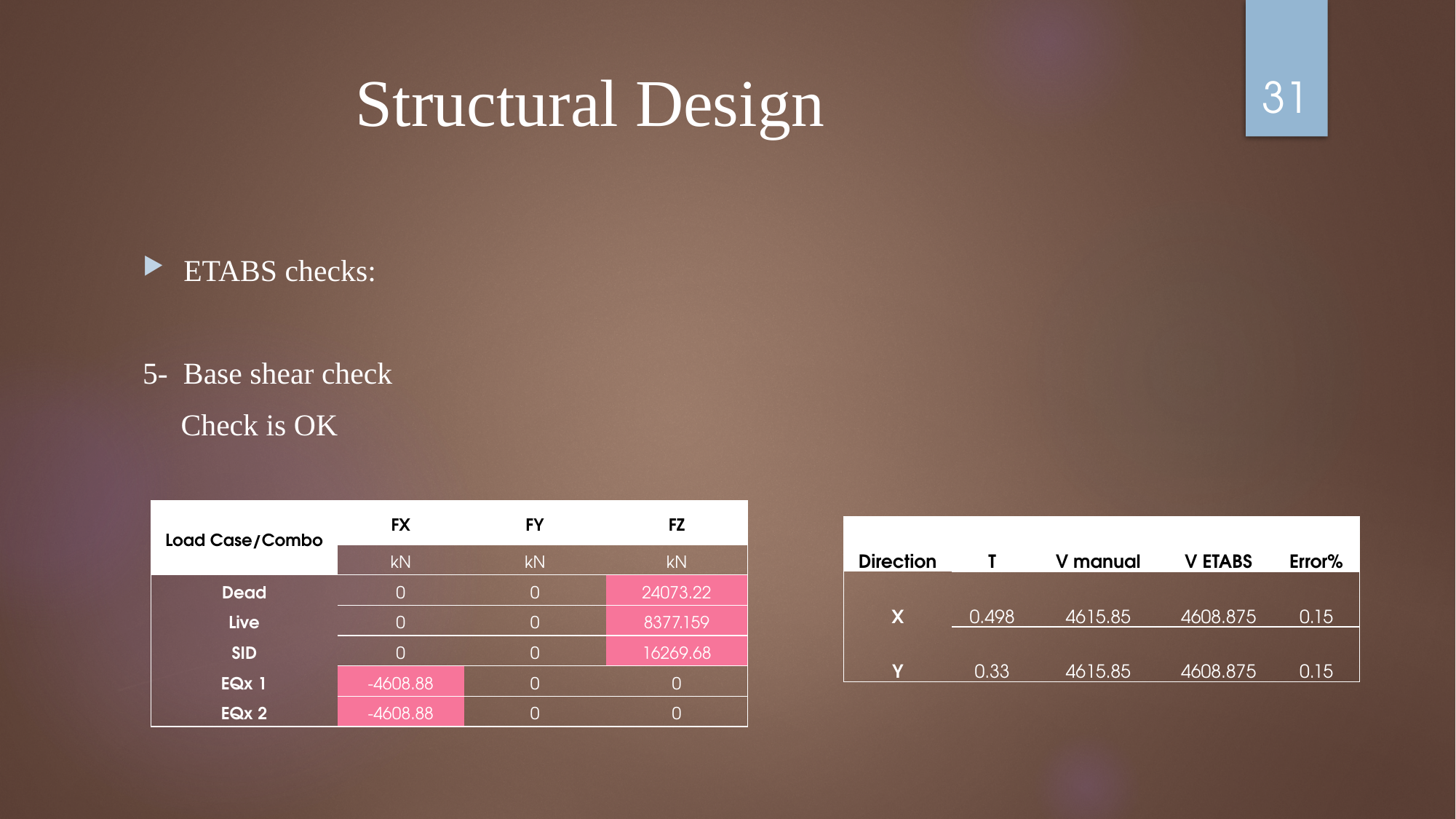

31
# Structural Design
ETABS checks:

5-  Base shear check
     Check is OK
| Load Case/Combo | FX | FY | FZ |
| --- | --- | --- | --- |
|  | kN | kN | kN |
| Dead | 0 | 0 | 24073.22 |
| Live | 0 | 0 | 8377.159 |
| SID | 0 | 0 | 16269.68 |
| EQx 1 | -4608.88 | 0 | 0 |
| EQx 2 | -4608.88 | 0 | 0 |
| Direction | T | V manual | V ETABS | Error% |
| --- | --- | --- | --- | --- |
| X | 0.498 | 4615.85 | 4608.875 | 0.15 |
| Y | 0.33 | 4615.85 | 4608.875 | 0.15 |